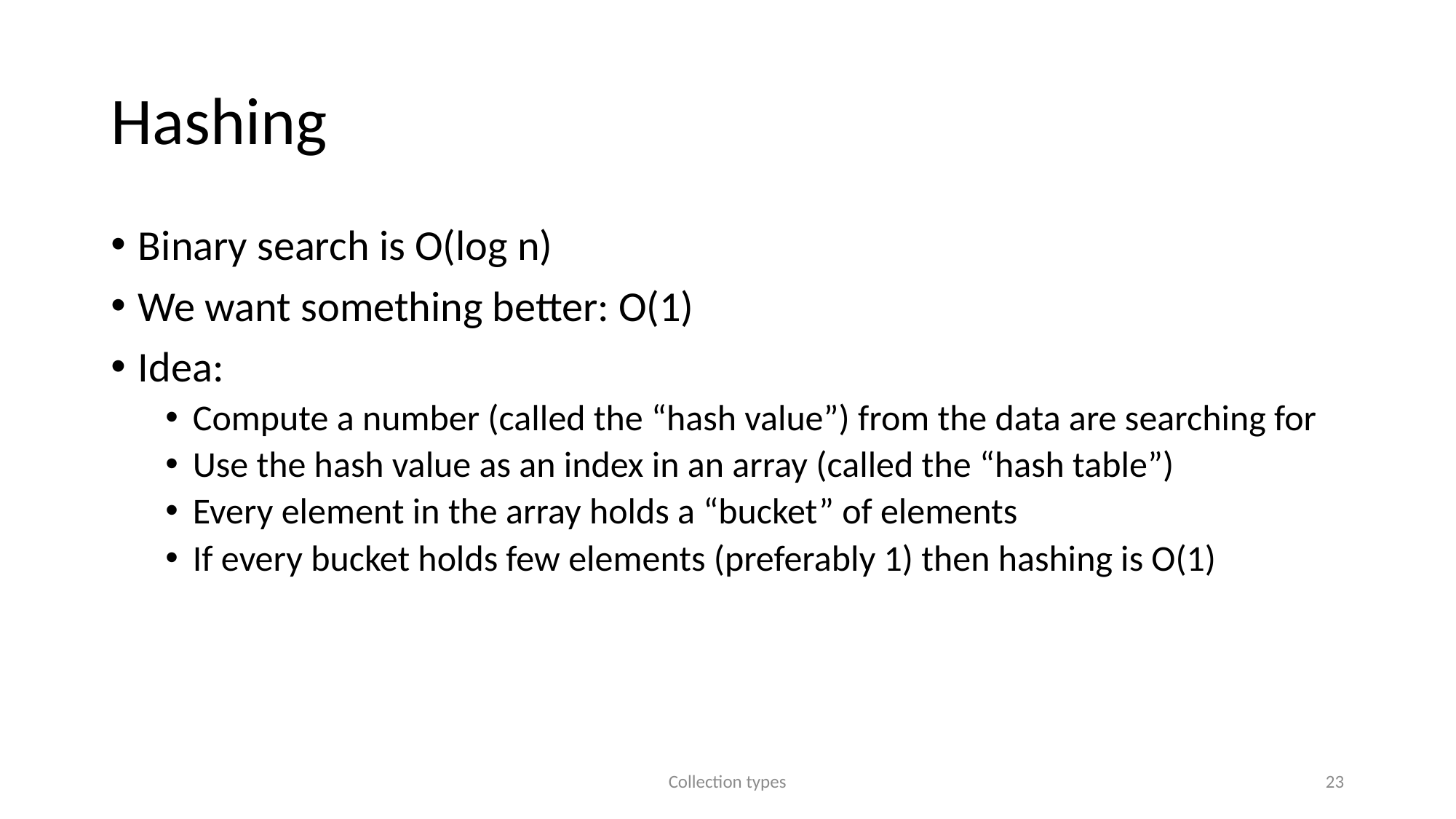

# Hashing
Binary search is O(log n)
We want something better: O(1)
Idea:
Compute a number (called the “hash value”) from the data are searching for
Use the hash value as an index in an array (called the “hash table”)
Every element in the array holds a “bucket” of elements
If every bucket holds few elements (preferably 1) then hashing is O(1)
Collection types
23